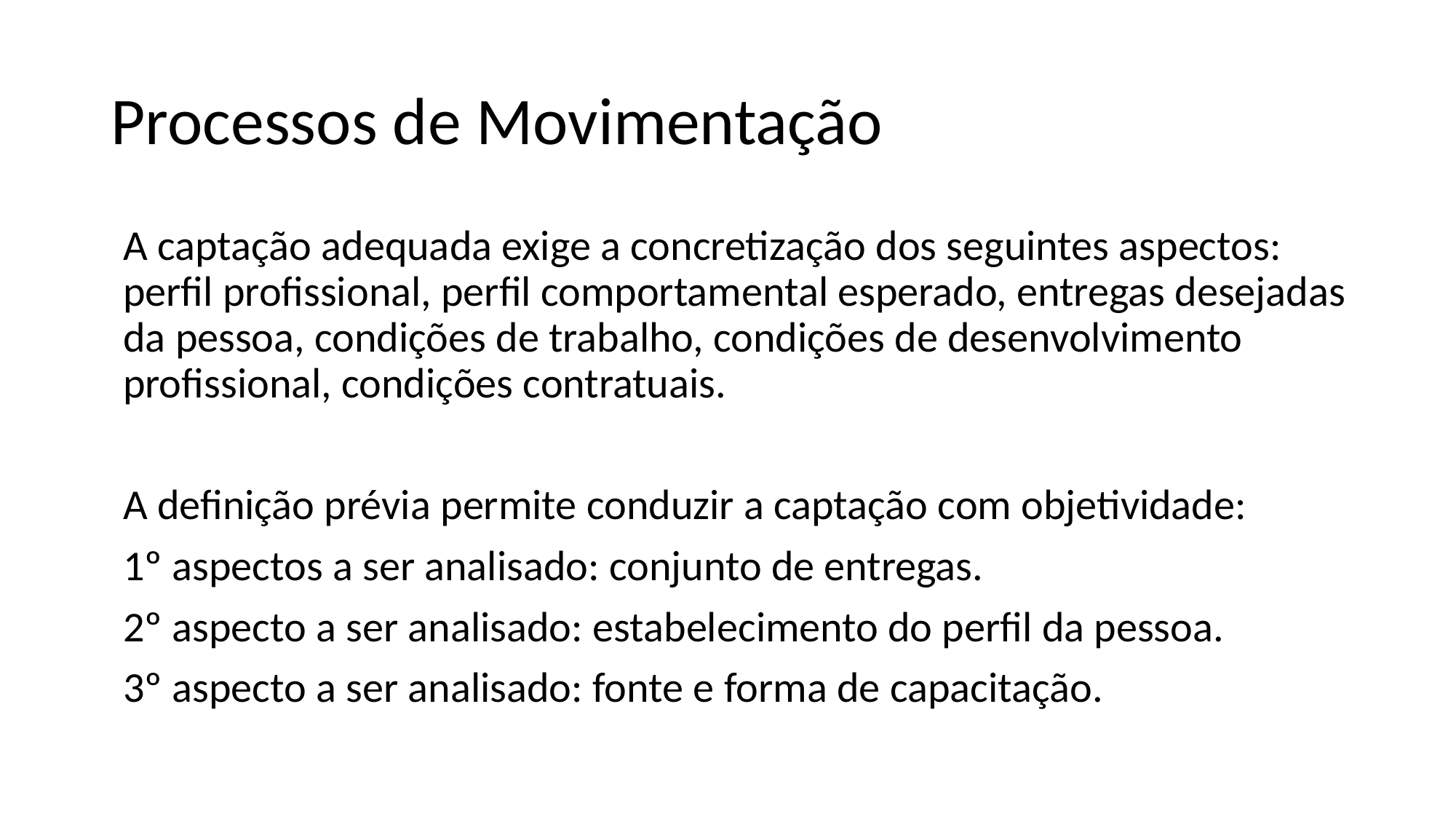

# Processos de Movimentação
A captação adequada exige a concretização dos seguintes aspectos: perfil profissional, perfil comportamental esperado, entregas desejadas da pessoa, condições de trabalho, condições de desenvolvimento profissional, condições contratuais.

A definição prévia permite conduzir a captação com objetividade:
1º aspectos a ser analisado: conjunto de entregas.
2º aspecto a ser analisado: estabelecimento do perfil da pessoa.
3º aspecto a ser analisado: fonte e forma de capacitação.